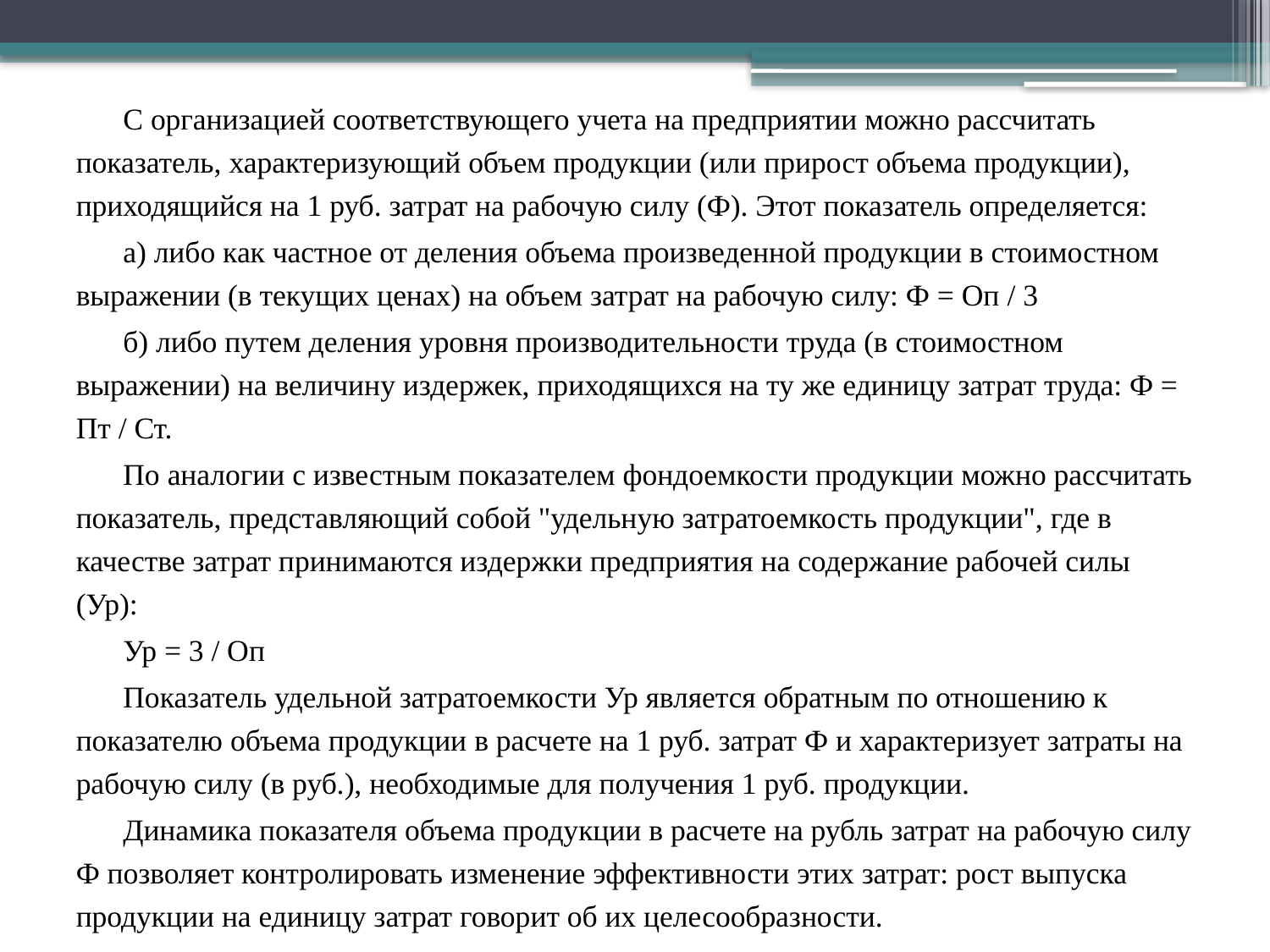

С организацией соответствующего учета на предприятии можно рассчитать показатель, характеризующий объем продукции (или прирост объема продукции), приходящийся на 1 руб. затрат на рабочую силу (Ф). Этот показатель определяется:
а) либо как частное от деления объема произведенной продукции в стоимостном выражении (в текущих ценах) на объем затрат на рабочую силу: Ф = Оп / 3
б) либо путем деления уровня производительности труда (в стоимостном выражении) на величину издержек, приходящихся на ту же единицу затрат труда: Ф = Пт / Ст.
По аналогии с известным показателем фондоемкости продукции можно рассчитать показатель, представляющий собой "удельную затратоемкость продукции", где в качестве затрат принимаются издержки предприятия на содержание рабочей силы (Ур):
Ур = 3 / Оп
Показатель удельной затратоемкости Ур является обратным по отношению к показателю объема продукции в расчете на 1 руб. затрат Ф и характеризует затраты на рабочую силу (в руб.), необходимые для получения 1 руб. продукции.
Динамика показателя объема продукции в расчете на рубль затрат на рабочую силу Ф позволяет контролировать изменение эффективности этих затрат: рост выпуска продукции на единицу затрат говорит об их целесообразности.